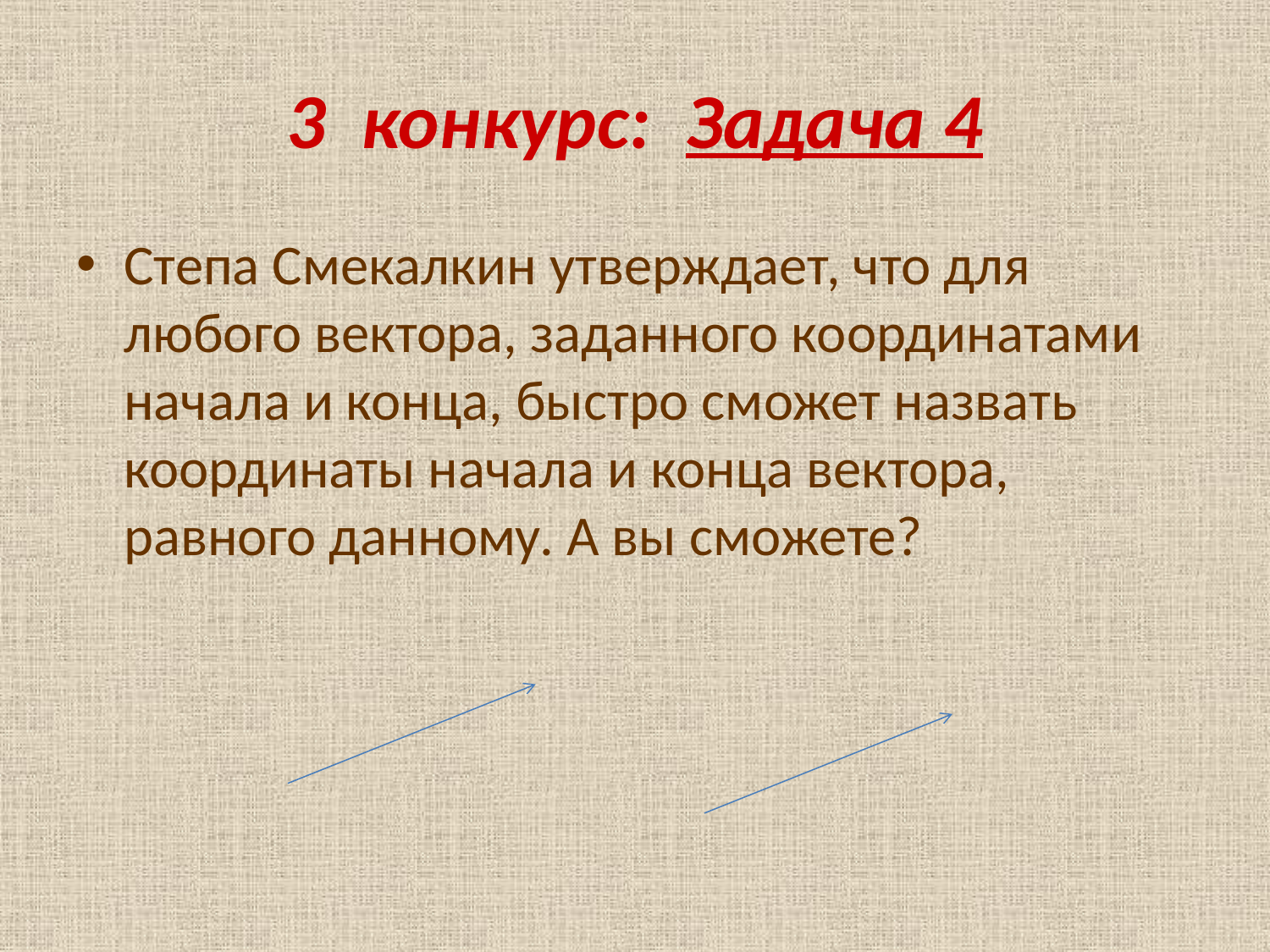

# 3  конкурс:  Задача 4
Степа Смекалкин утверждает, что для любого вектора, заданного координатами начала и конца, быстро сможет назвать координаты начала и конца вектора, равного данному. А вы сможете?